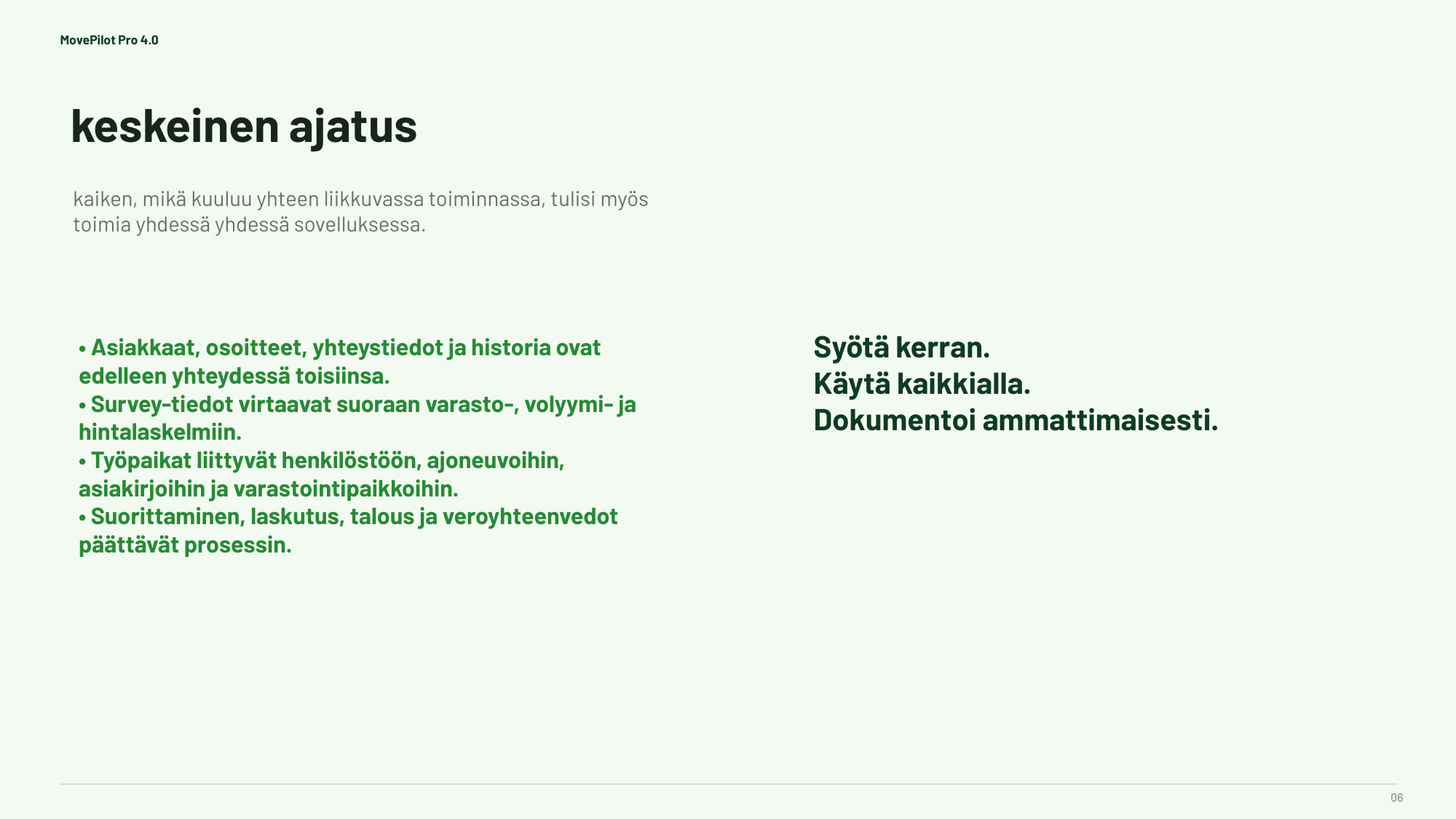

MovePilot Pro 4.0
keskeinen ajatus
Syötä kerran.
Käytä kaikkialla.
Dokumentoi ammattimaisesti.
kaiken, mikä kuuluu yhteen liikkuvassa toiminnassa, tulisi myös toimia yhdessä yhdessä sovelluksessa.
• Asiakkaat, osoitteet, yhteystiedot ja historia ovat edelleen yhteydessä toisiinsa.
• Survey-tiedot virtaavat suoraan varasto-, volyymi- ja hintalaskelmiin.
• Työpaikat liittyvät henkilöstöön, ajoneuvoihin, asiakirjoihin ja varastointipaikkoihin.
• Suorittaminen, laskutus, talous ja veroyhteenvedot päättävät prosessin.

06